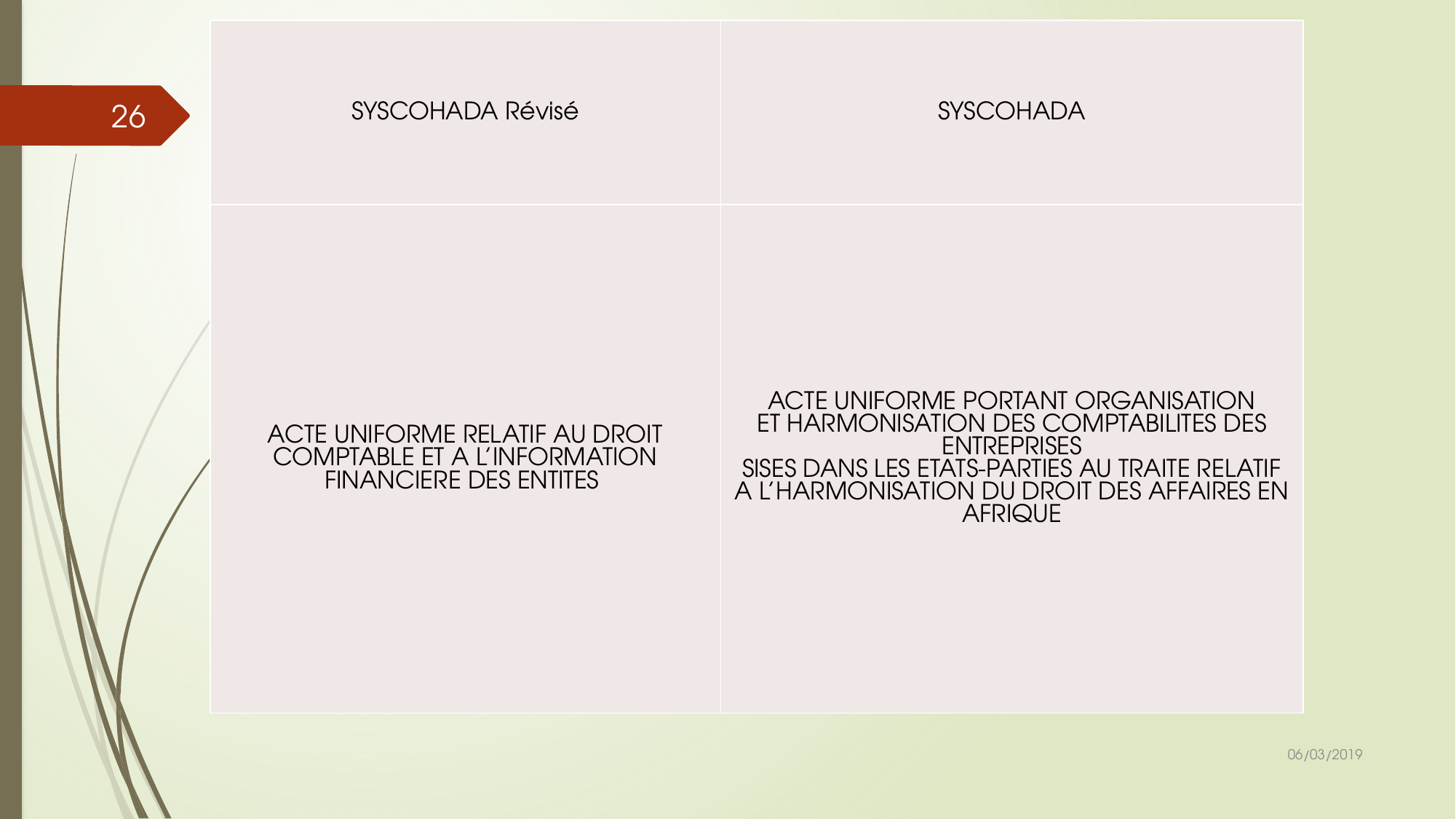

| SYSCOHADA Révisé | SYSCOHADA |
| --- | --- |
| ACTE UNIFORME RELATIF AU DROIT COMPTABLE ET A L’INFORMATION FINANCIERE DES ENTITES | ACTE UNIFORME PORTANT ORGANISATION ET HARMONISATION DES COMPTABILITES DES ENTREPRISES SISES DANS LES ETATS-PARTIES AU TRAITE RELATIF A L’HARMONISATION DU DROIT DES AFFAIRES EN AFRIQUE |
26
06/03/2019